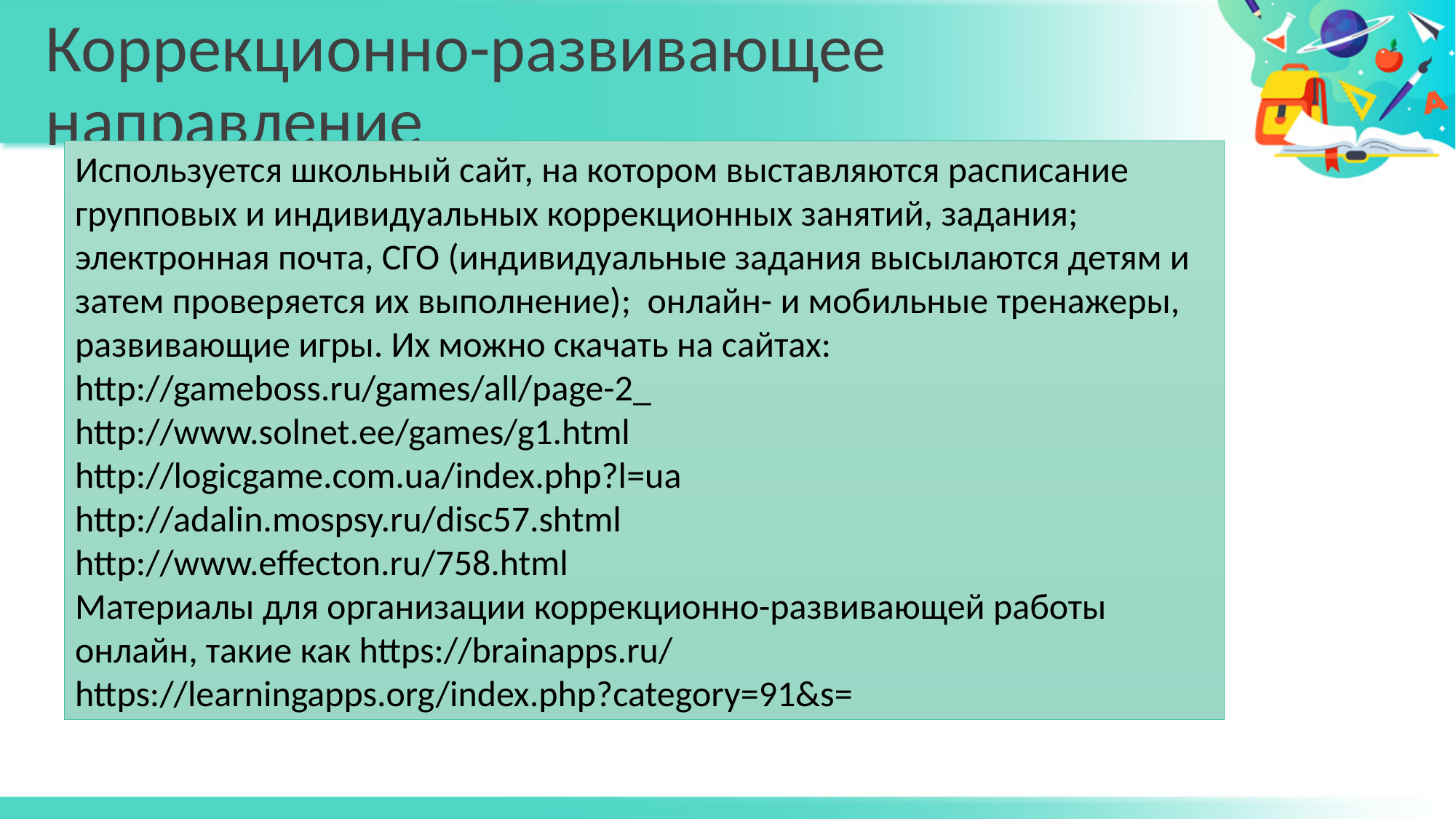

# Коррекционно-развивающее направление
Используется школьный сайт, на котором выставляются расписание групповых и индивидуальных коррекционных занятий, задания; электронная почта, СГО (индивидуальные задания высылаются детям и затем проверяется их выполнение);  онлайн- и мобильные тренажеры, развивающие игры. Их можно скачать на сайтах:
http://gameboss.ru/games/all/page-2_
http://www.solnet.ee/games/g1.html
http://logicgame.com.ua/index.php?l=ua
http://adalin.mospsy.ru/disc57.shtml
http://www.effecton.ru/758.html
Материалы для организации коррекционно-развивающей работы онлайн, такие как https://brainapps.ru/
https://learningapps.org/index.php?category=91&s=